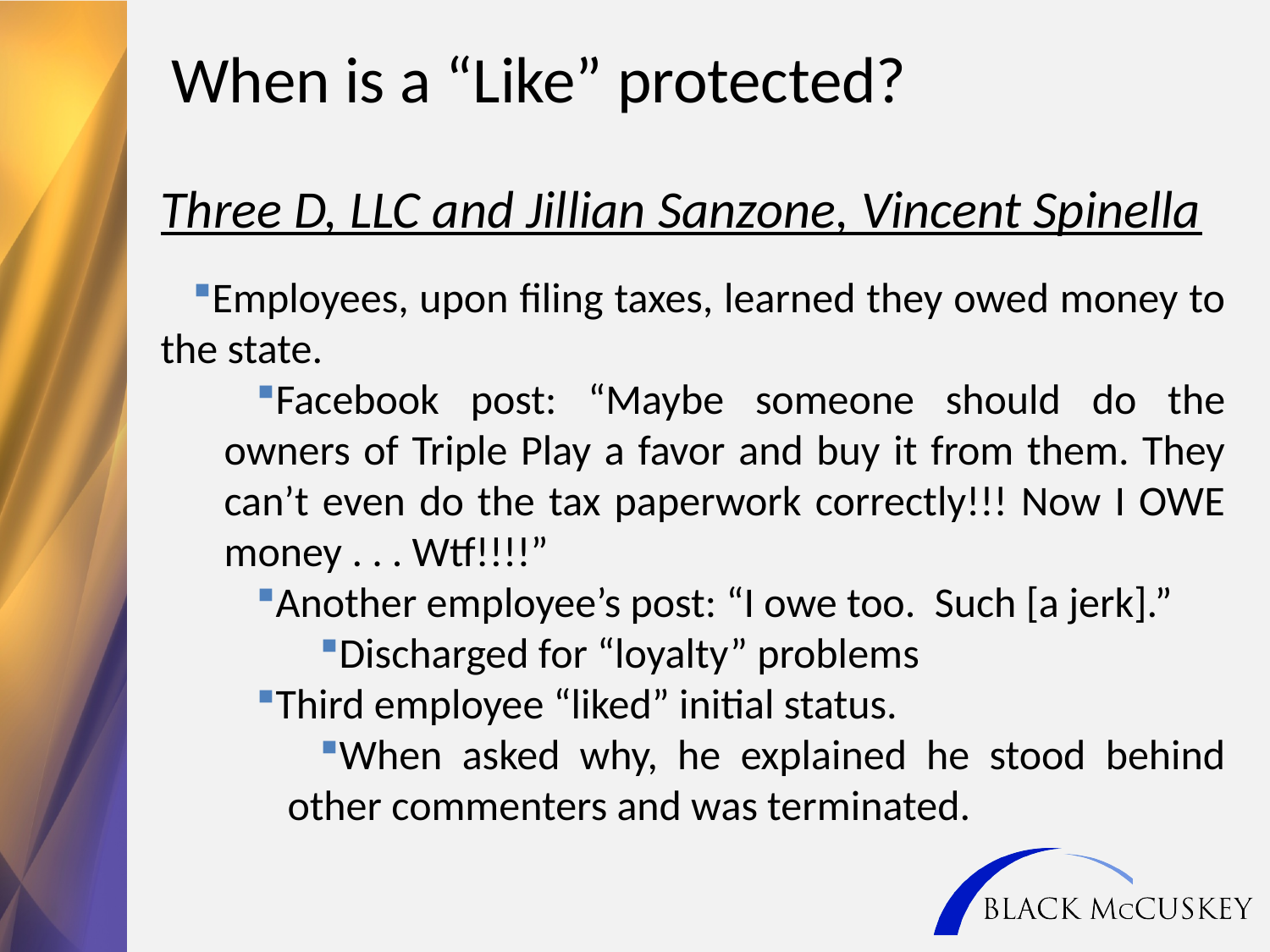

When is a “Like” protected?
Three D, LLC and Jillian Sanzone, Vincent Spinella
Employees, upon filing taxes, learned they owed money to the state.
Facebook post: “Maybe someone should do the owners of Triple Play a favor and buy it from them. They can’t even do the tax paperwork correctly!!! Now I OWE money . . . Wtf!!!!”
Another employee’s post: “I owe too.  Such [a jerk].”
Discharged for “loyalty” problems
Third employee “liked” initial status.
When asked why, he explained he stood behind other commenters and was terminated.

35